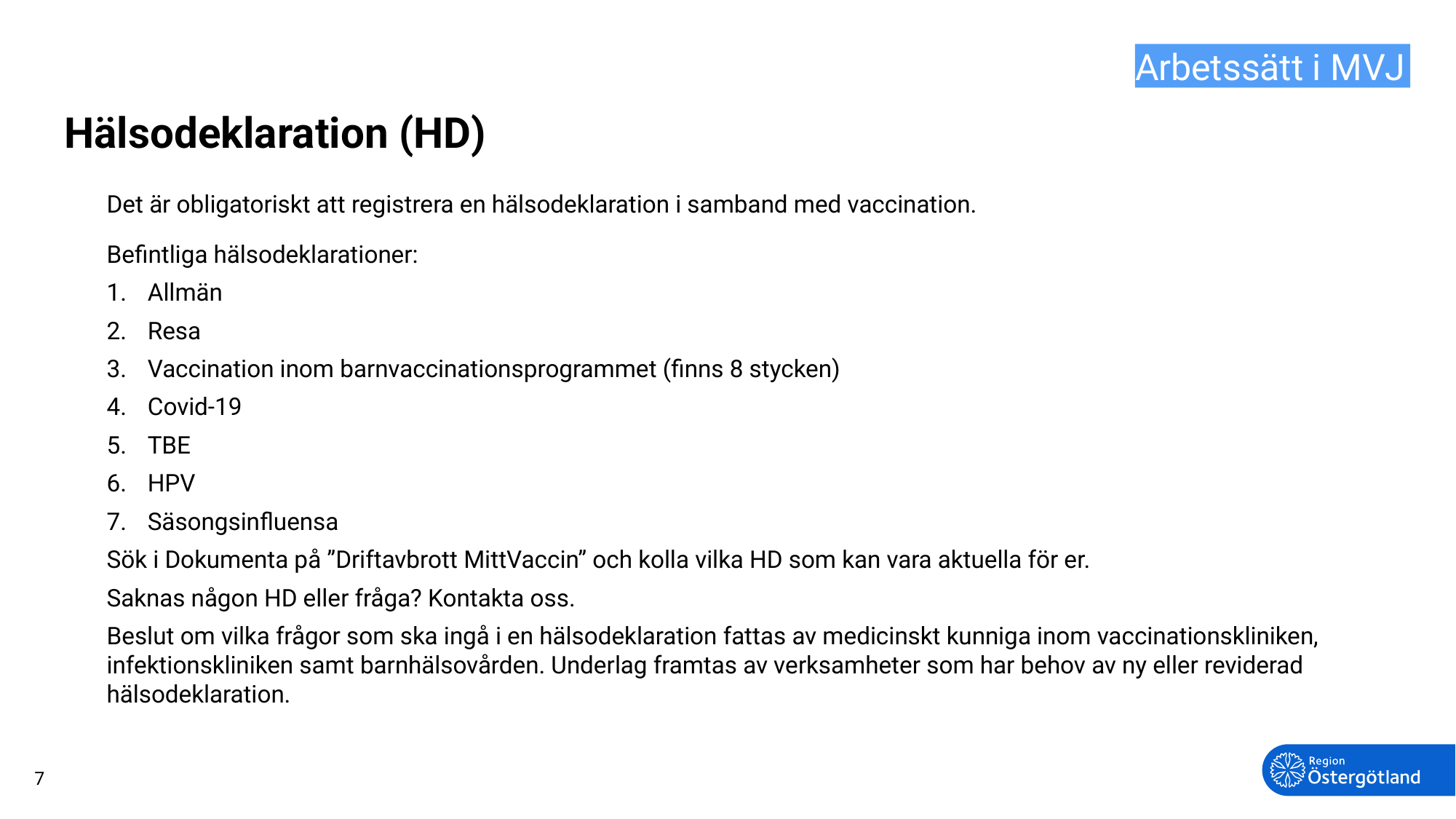

# Hälsodeklaration (HD)
Arbetssätt i MVJ
Det är obligatoriskt att registrera en hälsodeklaration i samband med vaccination.
Befintliga hälsodeklarationer:
Allmän
Resa
Vaccination inom barnvaccinationsprogrammet (finns 8 stycken)
Covid-19
TBE
HPV
Säsongsinfluensa
Sök i Dokumenta på ”Driftavbrott MittVaccin” och kolla vilka HD som kan vara aktuella för er.
Saknas någon HD eller fråga? Kontakta oss.
Beslut om vilka frågor som ska ingå i en hälsodeklaration fattas av medicinskt kunniga inom vaccinationskliniken, infektionskliniken samt barnhälsovården. Underlag framtas av verksamheter som har behov av ny eller reviderad hälsodeklaration.

7